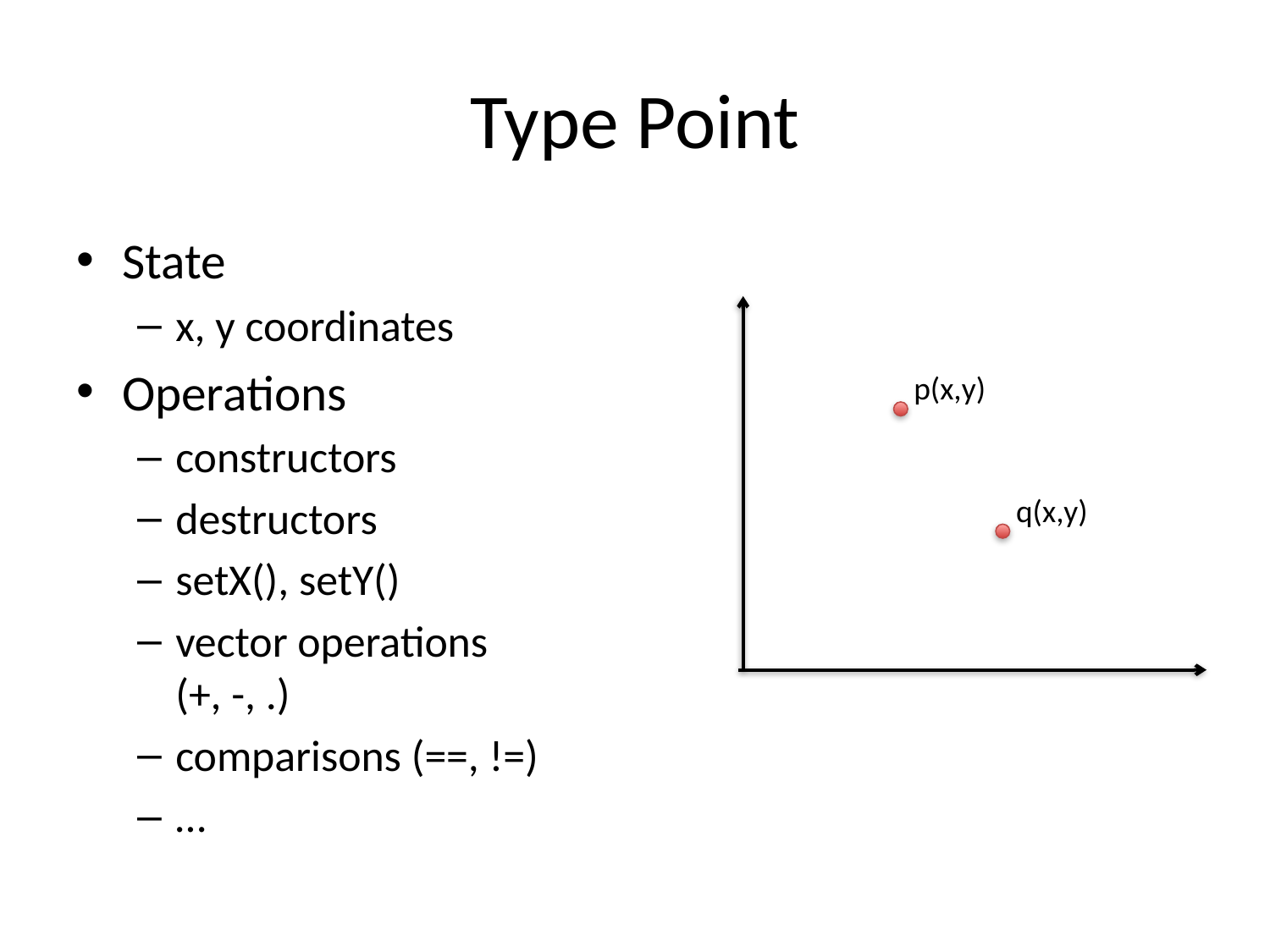

# Type Point
State
x, y coordinates
Operations
constructors
destructors
setX(), setY()
vector operations
(+, -, .)
comparisons (==, !=)
…

p(x,y)

q(x,y)